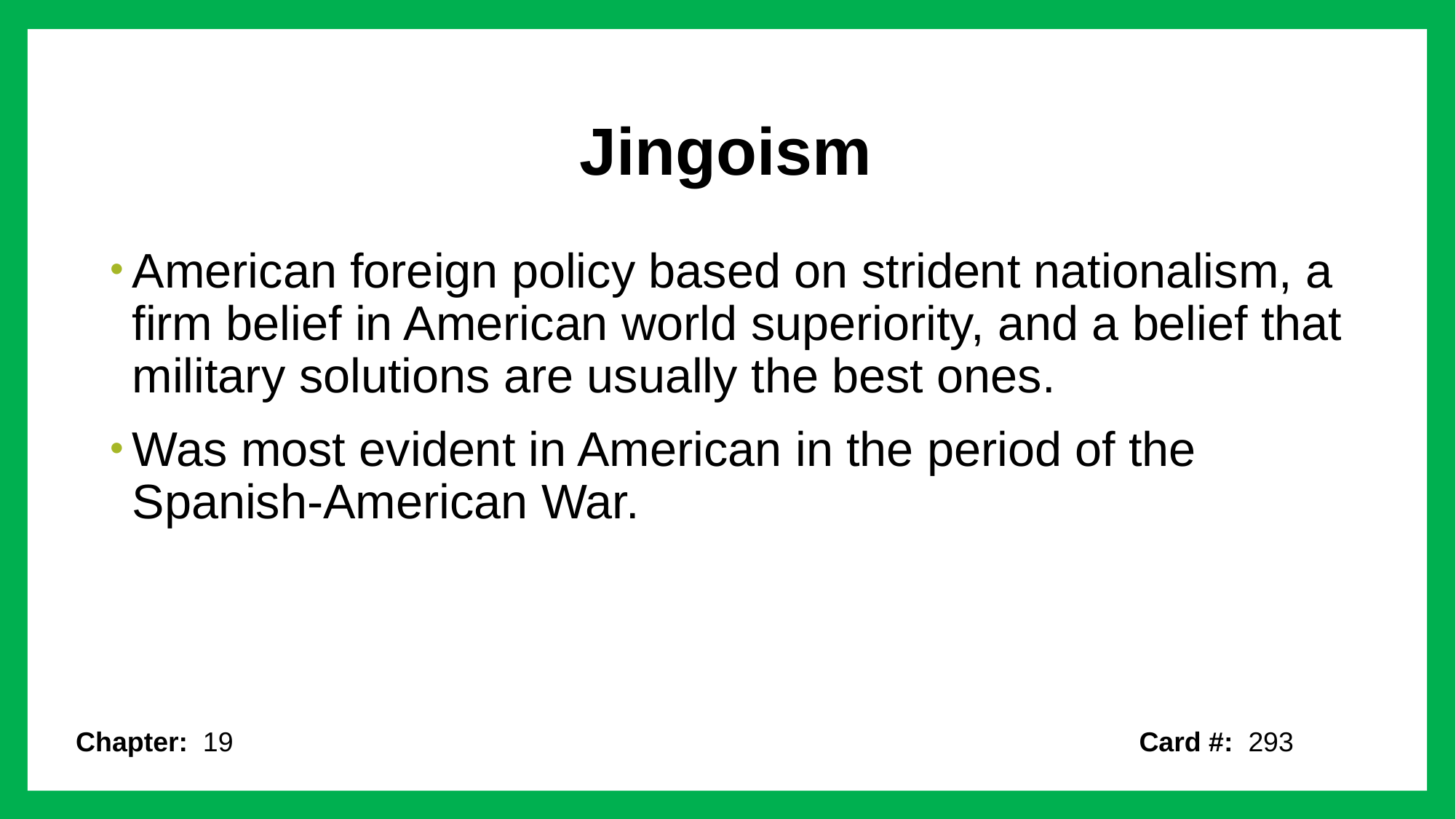

# Jingoism
American foreign policy based on strident nationalism, a firm belief in American world superiority, and a belief that military solutions are usually the best ones.
Was most evident in American in the period of the Spanish-American War.
Card #:  293
Chapter:  19